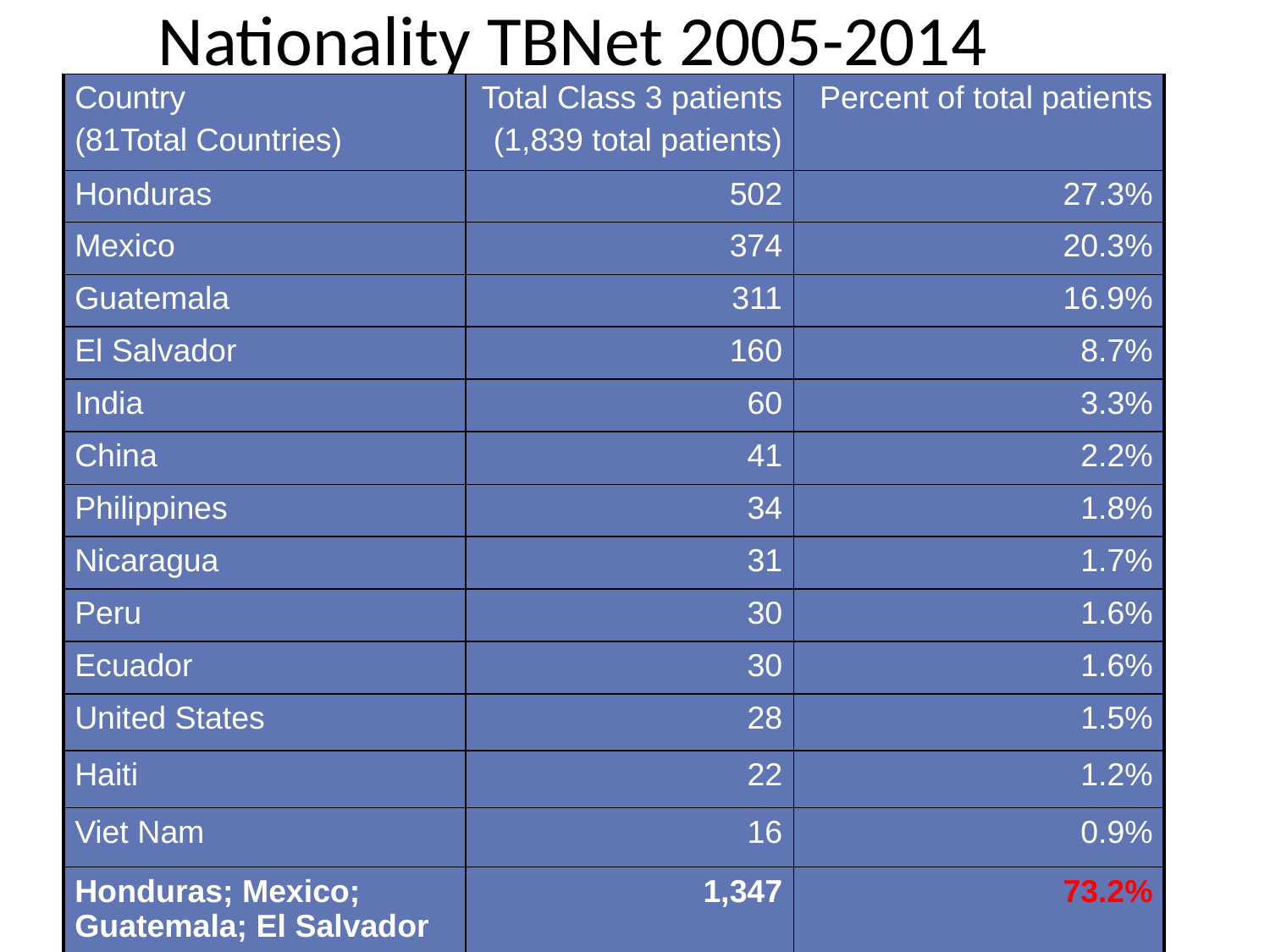

Nationality TBNet 2005-2014
| Country (81Total Countries) | Total Class 3 patients (1,839 total patients) | Percent of total patients |
| --- | --- | --- |
| Honduras | 502 | 27.3% |
| Mexico | 374 | 20.3% |
| Guatemala | 311 | 16.9% |
| El Salvador | 160 | 8.7% |
| India | 60 | 3.3% |
| China | 41 | 2.2% |
| Philippines | 34 | 1.8% |
| Nicaragua | 31 | 1.7% |
| Peru | 30 | 1.6% |
| Ecuador | 30 | 1.6% |
| United States | 28 | 1.5% |
| Haiti | 22 | 1.2% |
| Viet Nam | 16 | 0.9% |
| Honduras; Mexico; Guatemala; El Salvador | 1,347 | 73.2% |